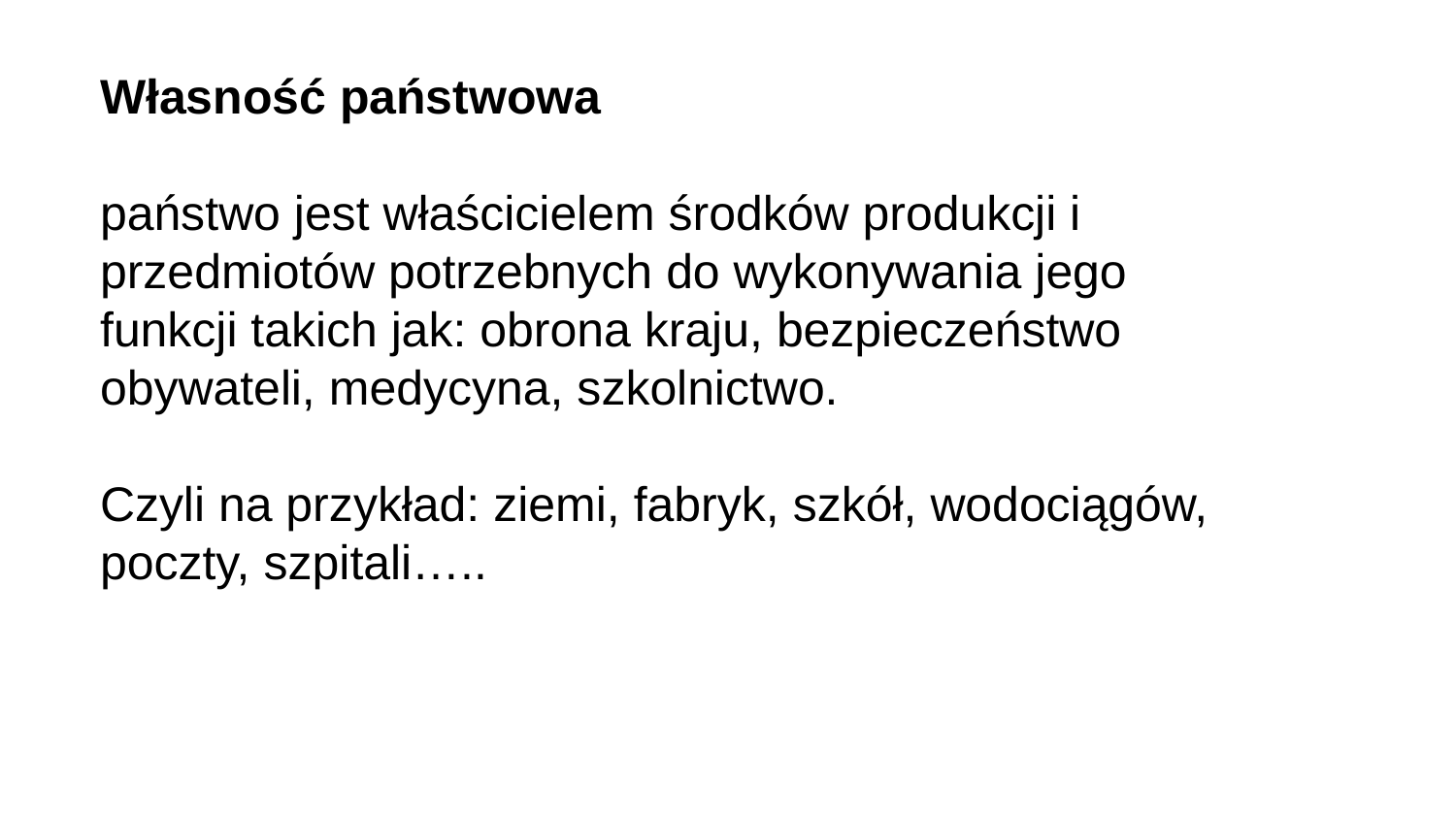

Własność państwowa

państwo jest właścicielem środków produkcji i przedmiotów potrzebnych do wykonywania jego funkcji takich jak: obrona kraju, bezpieczeństwo obywateli, medycyna, szkolnictwo.

Czyli na przykład: ziemi, fabryk, szkół, wodociągów, poczty, szpitali…..